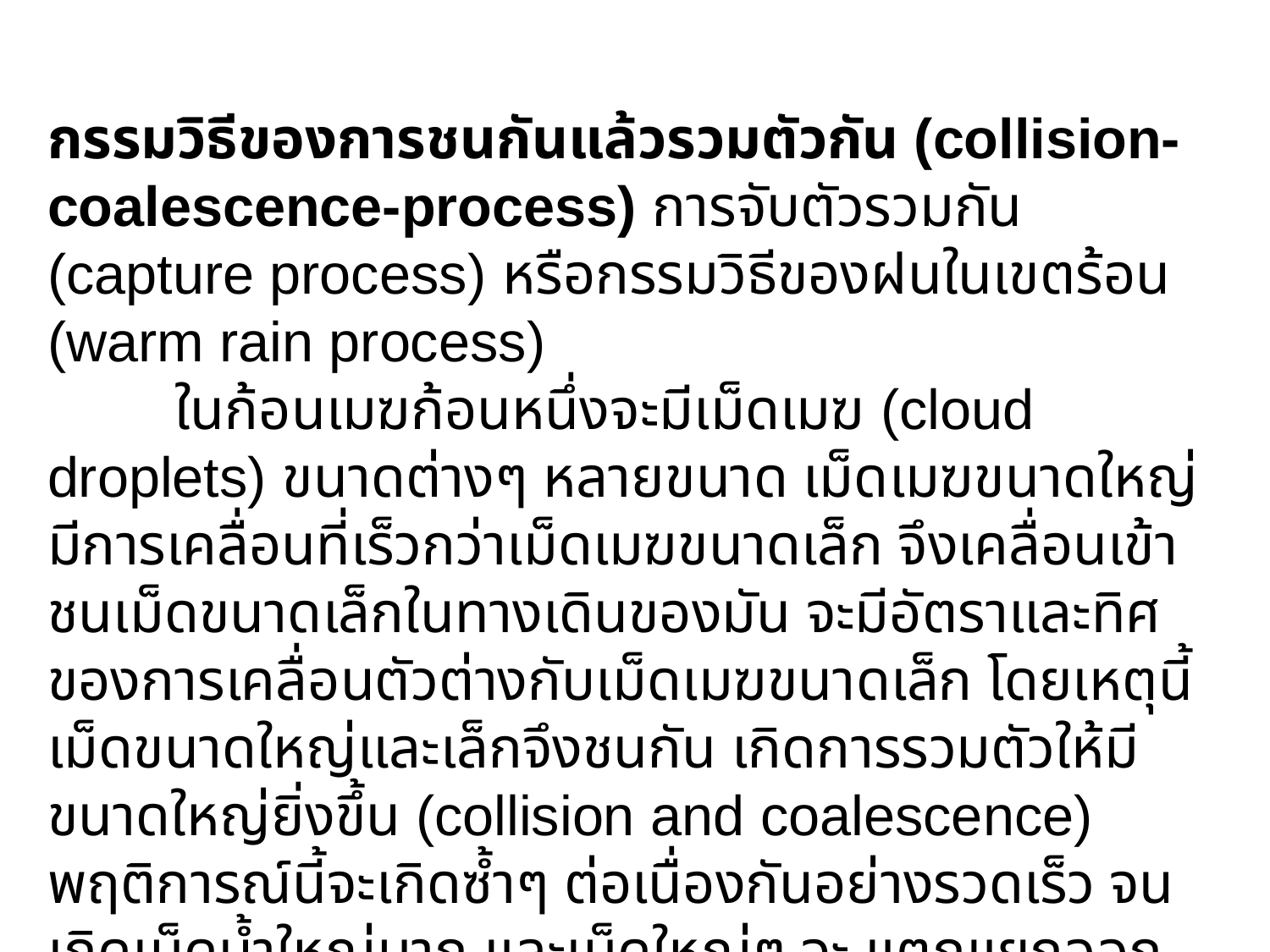

กรรมวิธีของการชนกันแล้วรวมตัวกัน (collision-coalescence-process) การจับตัวรวมกัน (capture process) หรือกรรมวิธีของฝนในเขตร้อน (warm rain process)
 	ในก้อนเมฆก้อนหนึ่งจะมีเม็ดเมฆ (cloud droplets) ขนาดต่างๆ หลายขนาด เม็ดเมฆขนาดใหญ่มีการเคลื่อนที่เร็วกว่าเม็ดเมฆขนาดเล็ก จึงเคลื่อนเข้าชนเม็ดขนาดเล็กในทางเดินของมัน จะมีอัตราและทิศของการเคลื่อนตัวต่างกับเม็ดเมฆขนาดเล็ก โดยเหตุนี้ เม็ดขนาดใหญ่และเล็กจึงชนกัน เกิดการรวมตัวให้มีขนาดใหญ่ยิ่งขึ้น (collision and coalescence) พฤติการณ์นี้จะเกิดซ้ำๆ ต่อเนื่องกันอย่างรวดเร็ว จนเกิดเม็ดน้ำใหญ่มาก และเม็ดใหญ่ๆ จะ แตกแยกออกแล้วเกิดกรรมวิธีซ้ำๆ กันอีก จนเกิดเป็นปฏิกิริยาลูกโซ่ ทำให้เกิดฝนมากได้ กรรมวิธีนี้เป็นกรรมวิธีของการเกิดฝนในเขตร้อน ซึ่งเมฆมีอุณหภูมิสูงกว่า 0°C